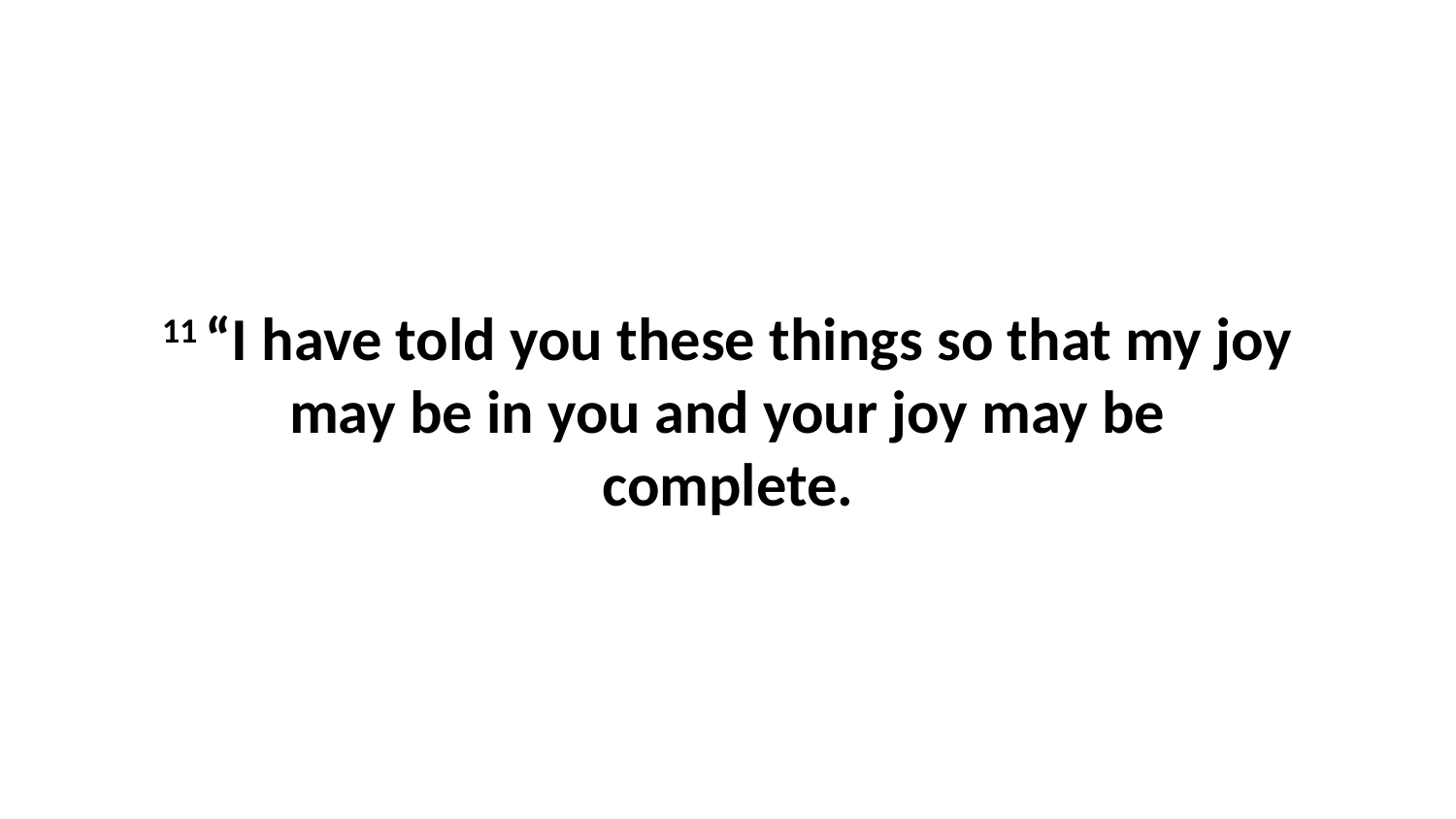

11 “I have told you these things so that my joy may be in you and your joy may be complete.